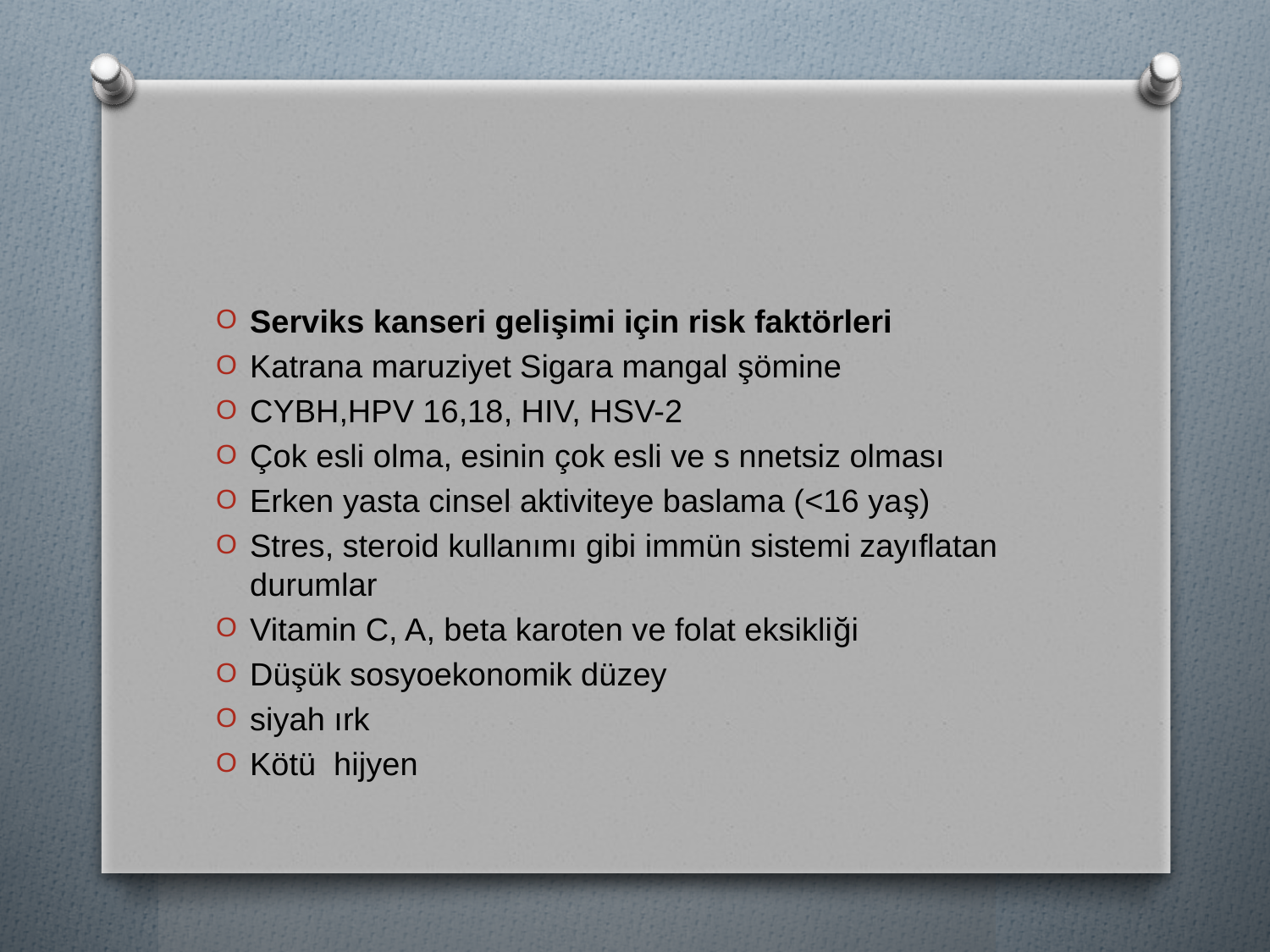

#
Serviks kanseri gelişimi için risk faktörleri
Katrana maruziyet Sigara mangal şömine
CYBH,HPV 16,18, HIV, HSV-2
Çok esli olma, esinin çok esli ve s nnetsiz olması
Erken yasta cinsel aktiviteye baslama (<16 yaş)
Stres, steroid kullanımı gibi immün sistemi zayıflatan durumlar
Vitamin C, A, beta karoten ve folat eksikliği
Düşük sosyoekonomik düzey
siyah ırk
Kötü  hijyen